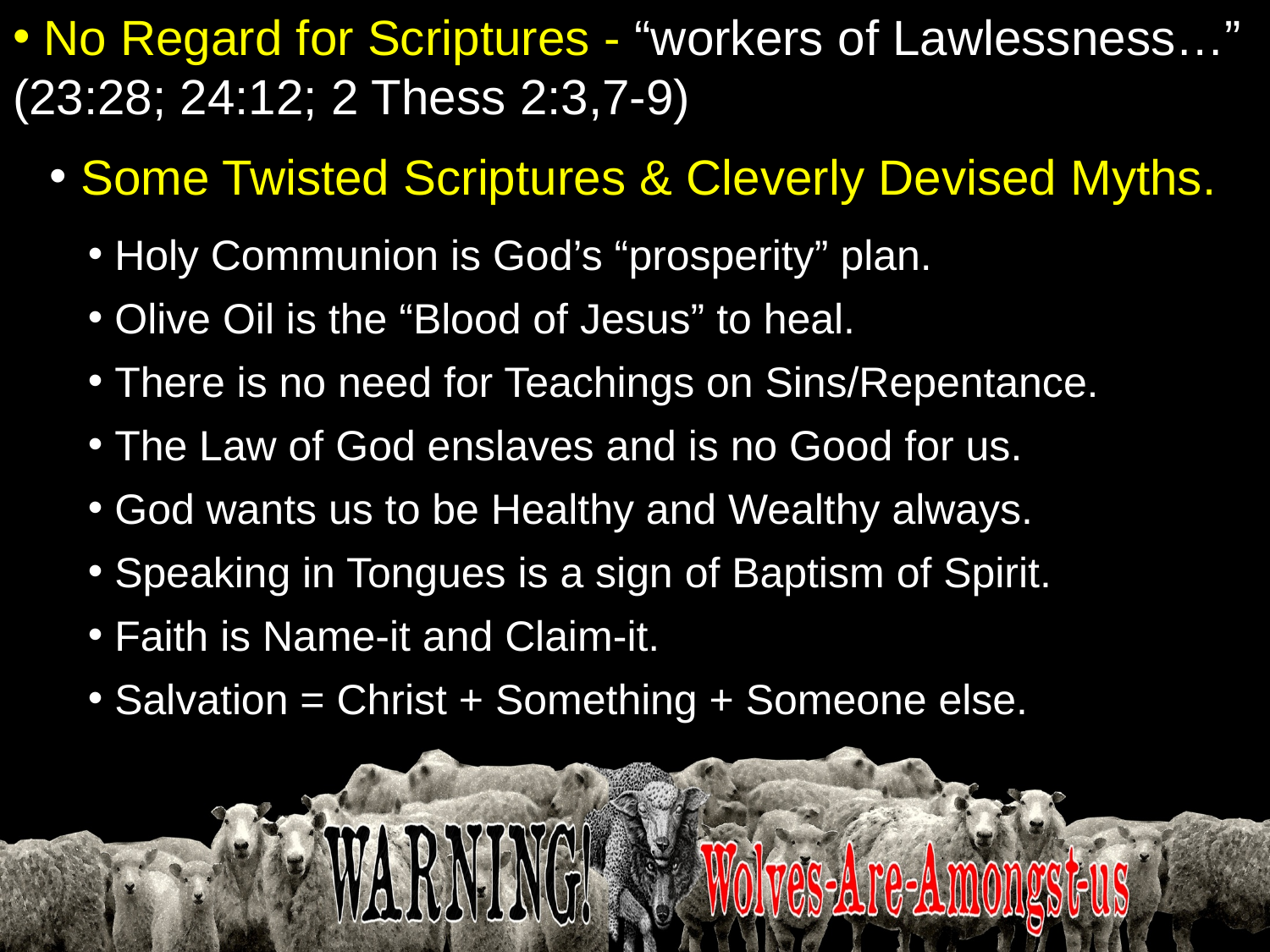

No Regard for Scriptures - “workers of Lawlessness…” (23:28; 24:12; 2 Thess 2:3,7-9)
 Some Twisted Scriptures & Cleverly Devised Myths.
 Holy Communion is God’s “prosperity” plan.
 Olive Oil is the “Blood of Jesus” to heal.
 There is no need for Teachings on Sins/Repentance.
 The Law of God enslaves and is no Good for us.
 God wants us to be Healthy and Wealthy always.
 Speaking in Tongues is a sign of Baptism of Spirit.
 Faith is Name-it and Claim-it.
 Salvation = Christ + Something + Someone else.